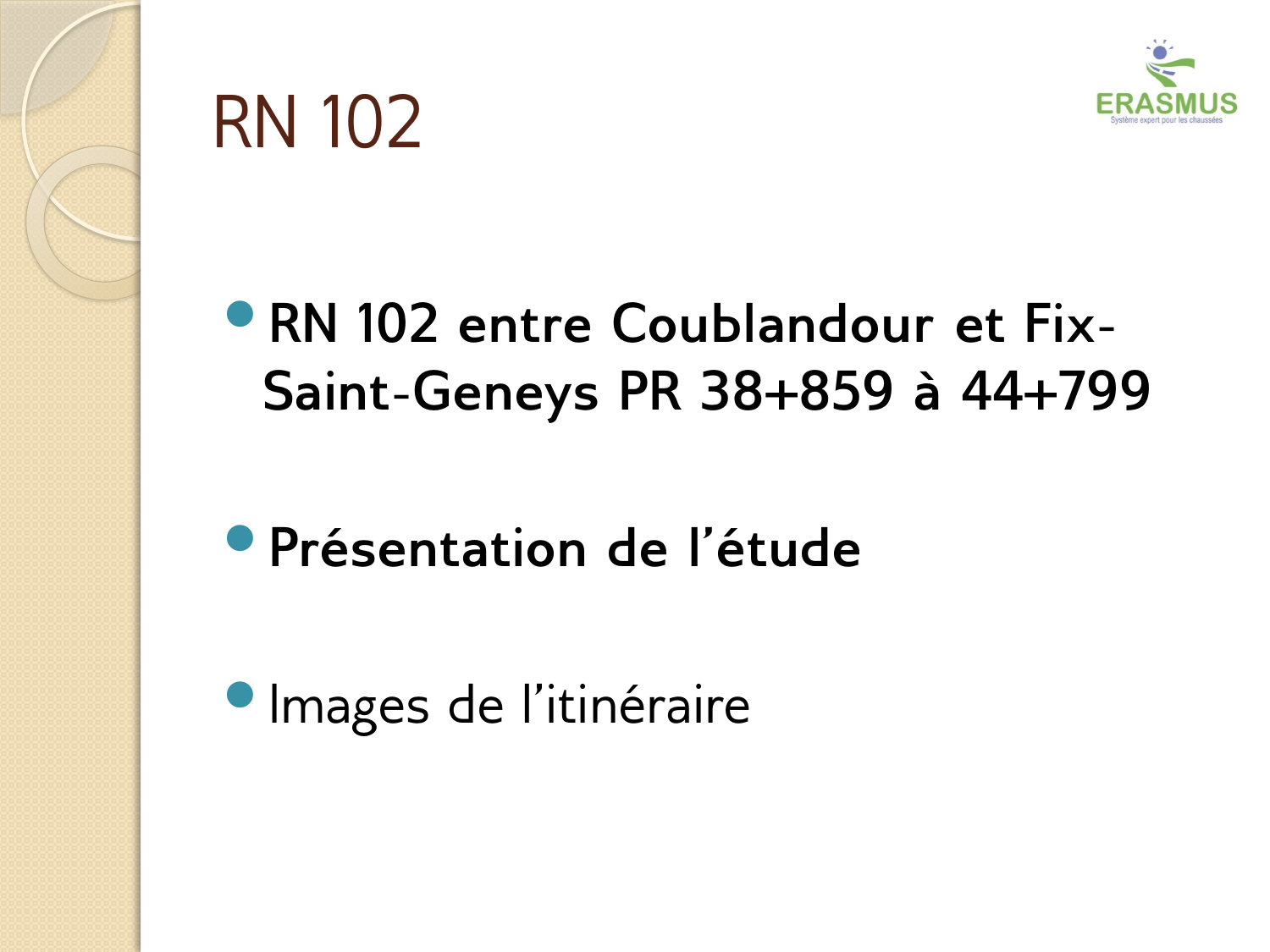

# RN 102

RN 102 entre Coublandour et Fix-Saint-Geneys PR 38+859 à 44+799

Présentation de l’étude

Images de l’itinéraire